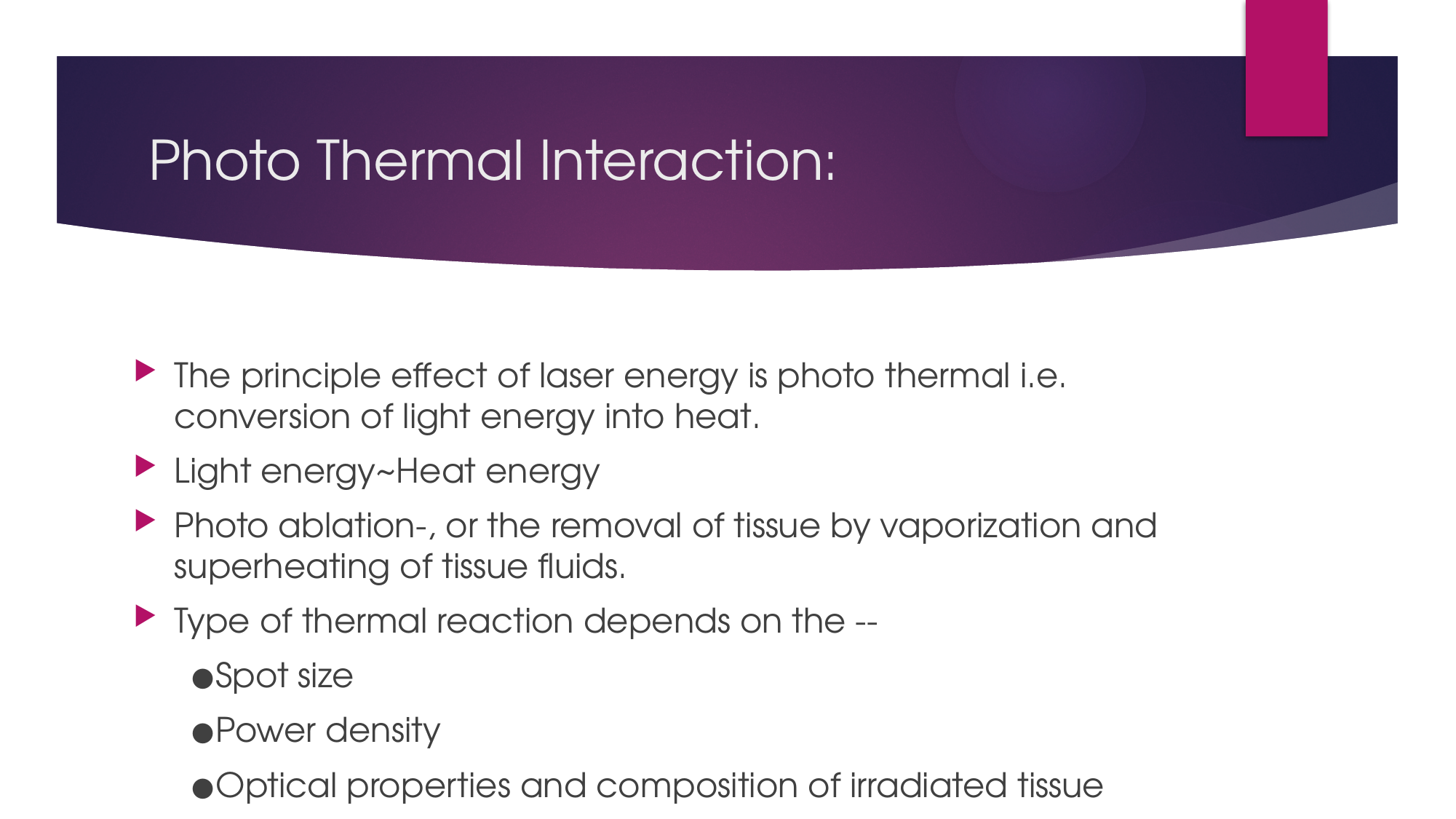

# Photo Thermal Interaction:
The principle effect of laser energy is photo thermal i.e. conversion of light energy into heat.
Light energy~Heat energy
Photo ablation-, or the removal of tissue by vaporization and superheating of tissue fluids.
Type of thermal reaction depends on the --
      ●Spot size
      ●Power density
      ●Optical properties and composition of irradiated tissue